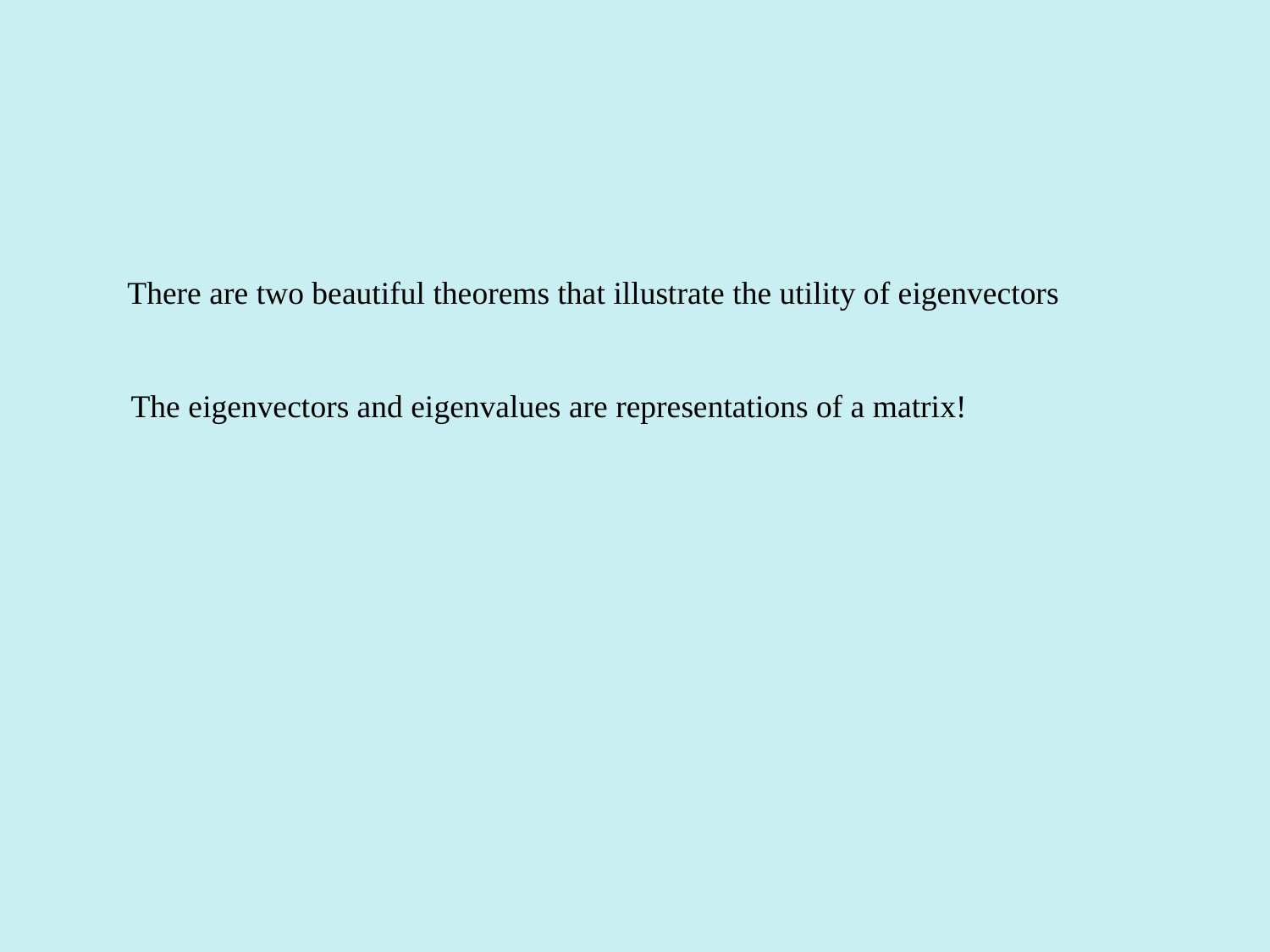

There are two beautiful theorems that illustrate the utility of eigenvectors
The eigenvectors and eigenvalues are representations of a matrix!